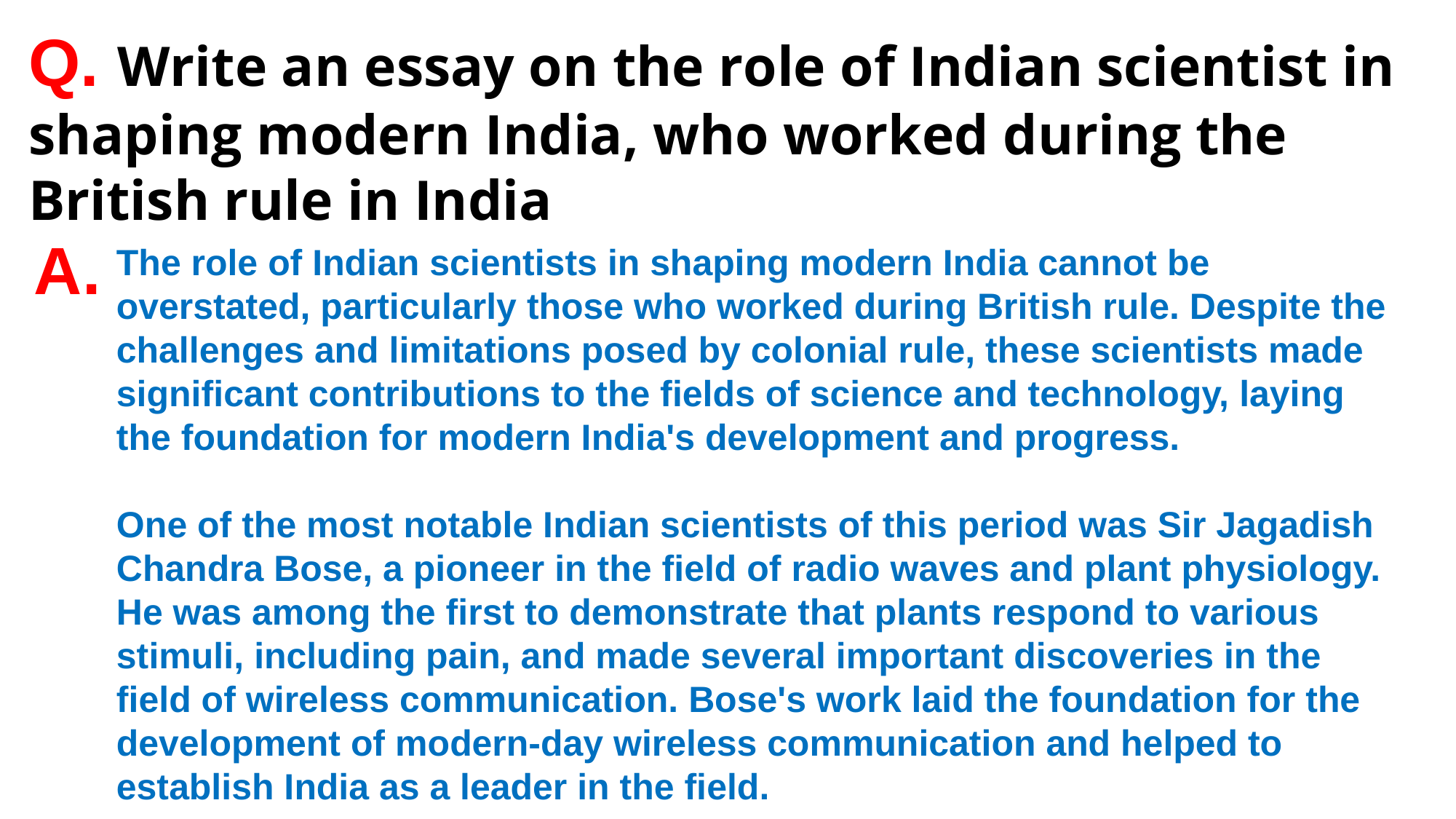

Q. Write an essay on the role of Indian scientist in shaping modern India, who worked during the British rule in India
A.
The role of Indian scientists in shaping modern India cannot be overstated, particularly those who worked during British rule. Despite the challenges and limitations posed by colonial rule, these scientists made significant contributions to the fields of science and technology, laying the foundation for modern India's development and progress.

One of the most notable Indian scientists of this period was Sir Jagadish Chandra Bose, a pioneer in the field of radio waves and plant physiology. He was among the first to demonstrate that plants respond to various stimuli, including pain, and made several important discoveries in the field of wireless communication. Bose's work laid the foundation for the development of modern-day wireless communication and helped to establish India as a leader in the field.